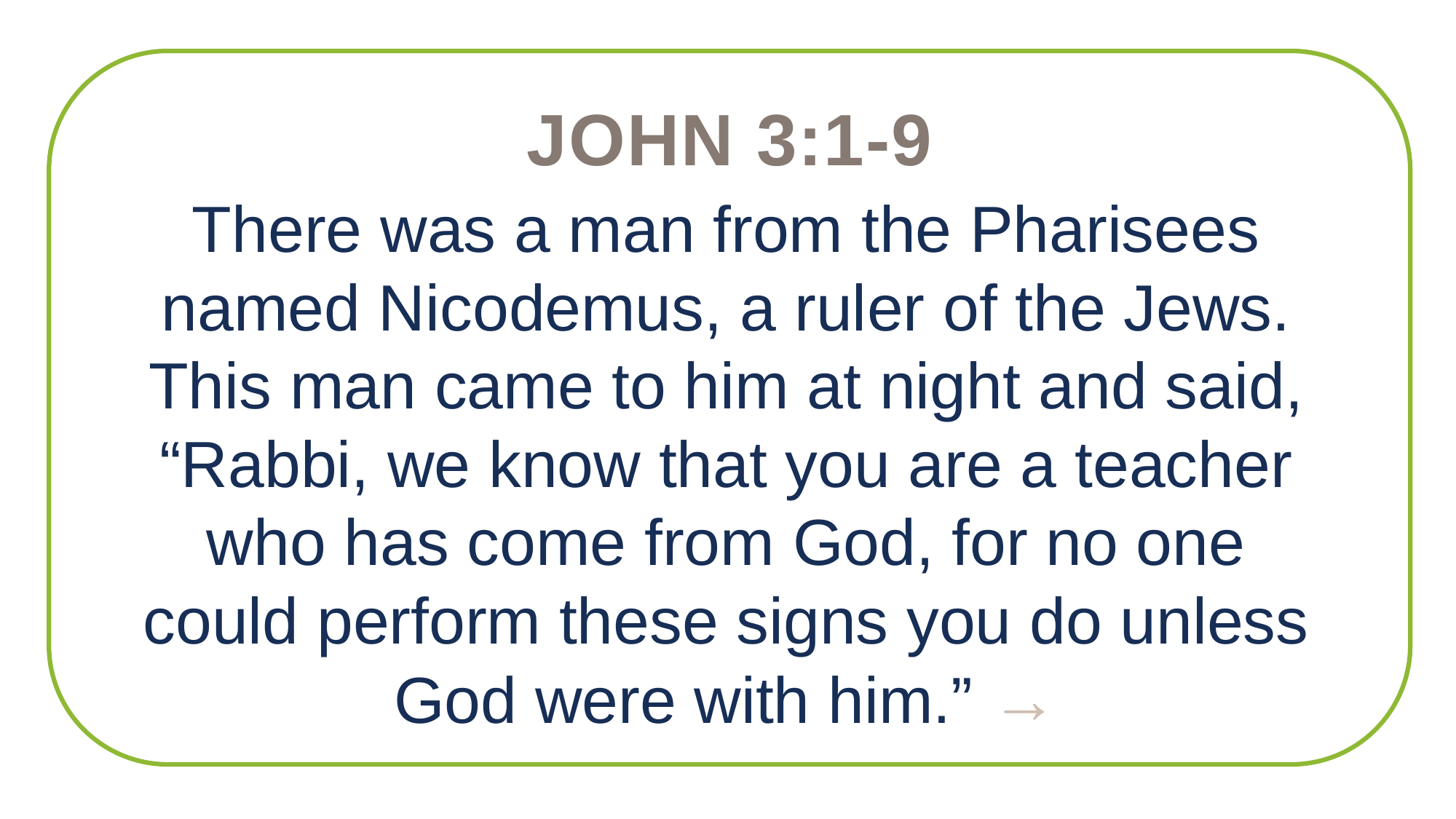

John 3:1-9
There was a man from the Pharisees named Nicodemus, a ruler of the Jews. This man came to him at night and said, “Rabbi, we know that you are a teacher who has come from God, for no one could perform these signs you do unless God were with him.” →